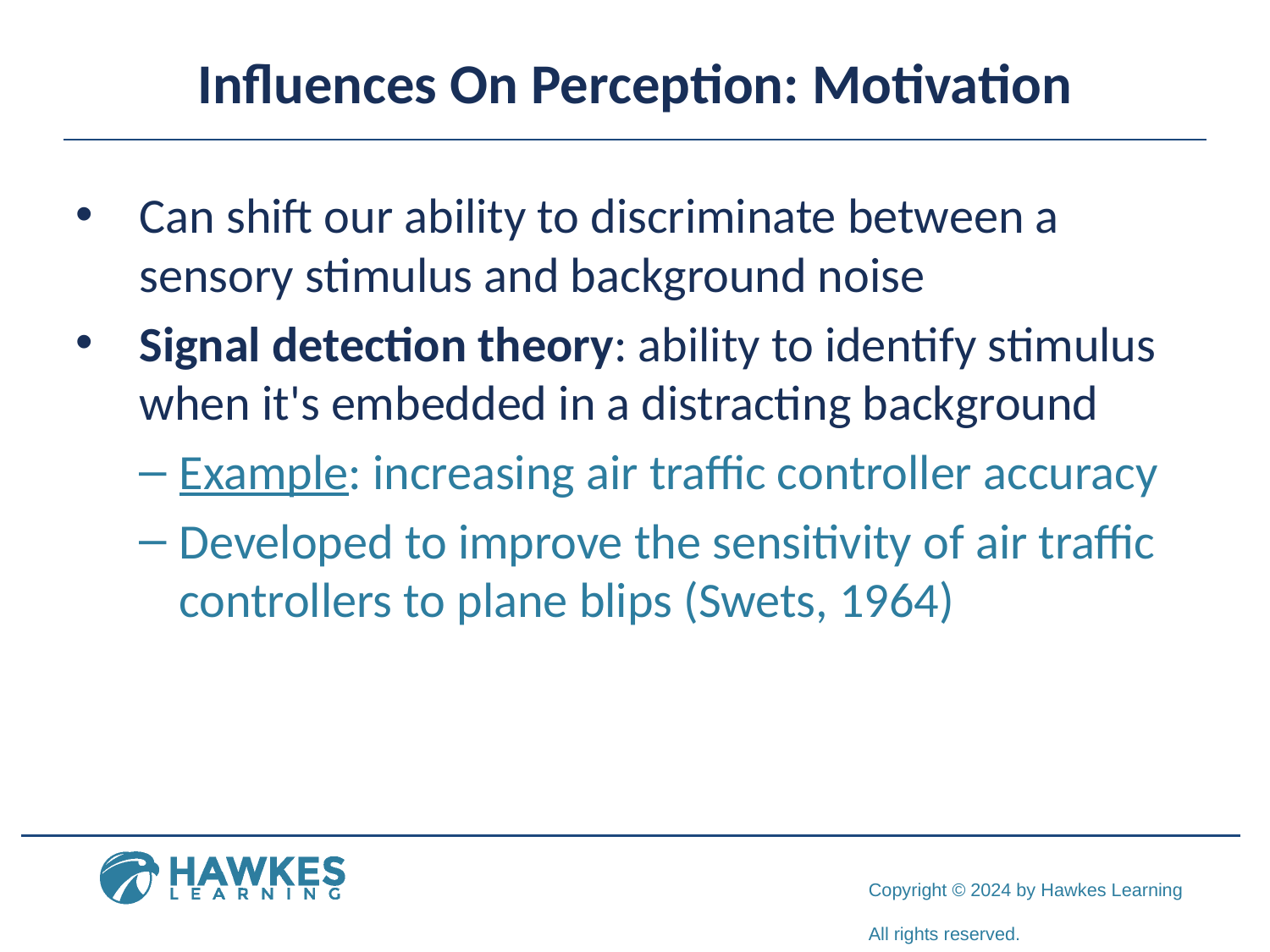

# Influences On Perception: Motivation
Can shift our ability to discriminate between a sensory stimulus and background noise
Signal detection theory: ability to identify stimulus when it's embedded in a distracting background
Example: increasing air traffic controller accuracy
Developed to improve the sensitivity of air traffic controllers to plane blips (Swets, 1964)